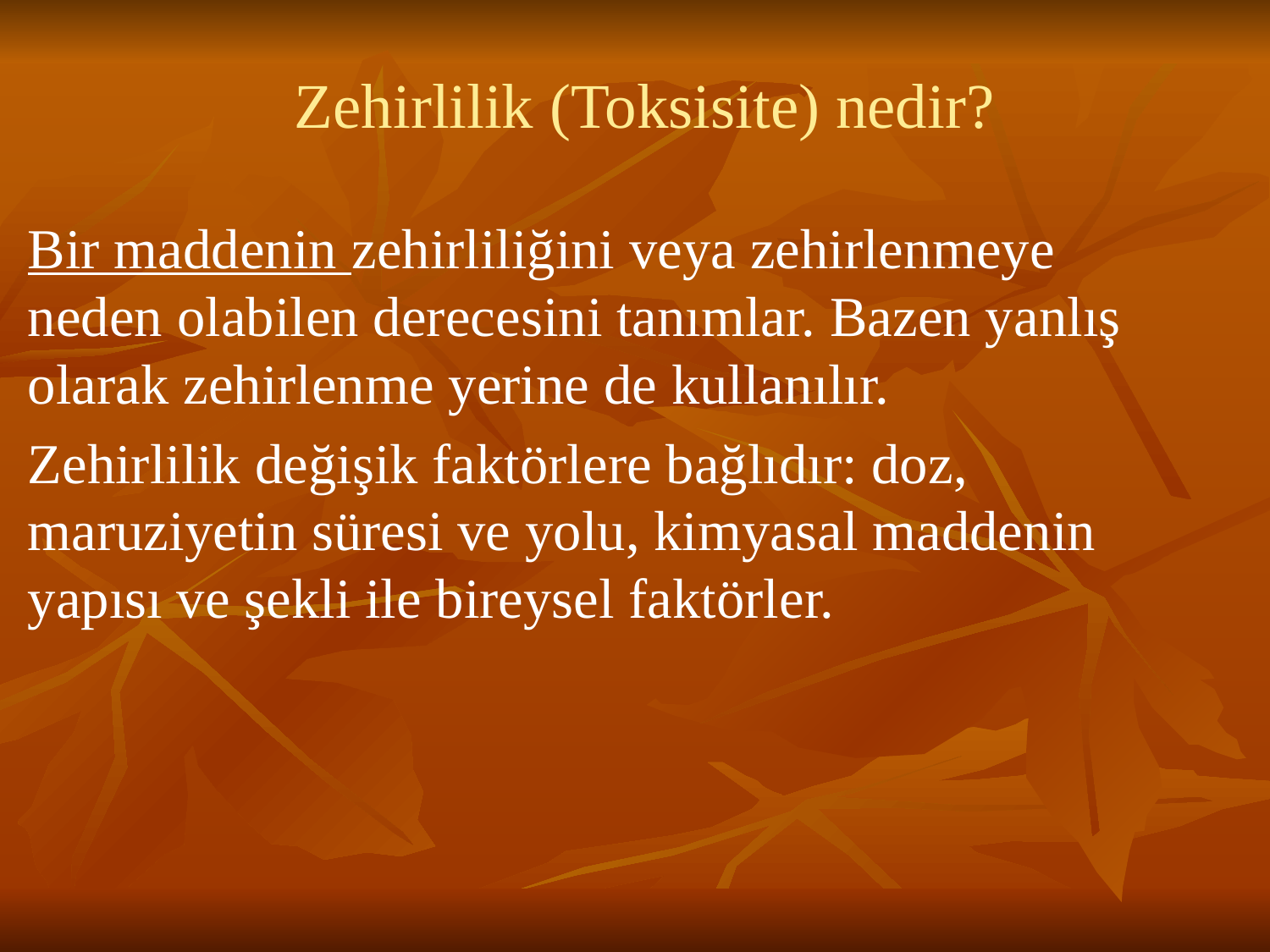

# Zehirlilik (Toksisite) nedir?
Bir maddenin zehirliliğini veya zehirlenmeye neden olabilen derecesini tanımlar. Bazen yanlış olarak zehirlenme yerine de kullanılır.
Zehirlilik değişik faktörlere bağlıdır: doz, maruziyetin süresi ve yolu, kimyasal maddenin yapısı ve şekli ile bireysel faktörler.